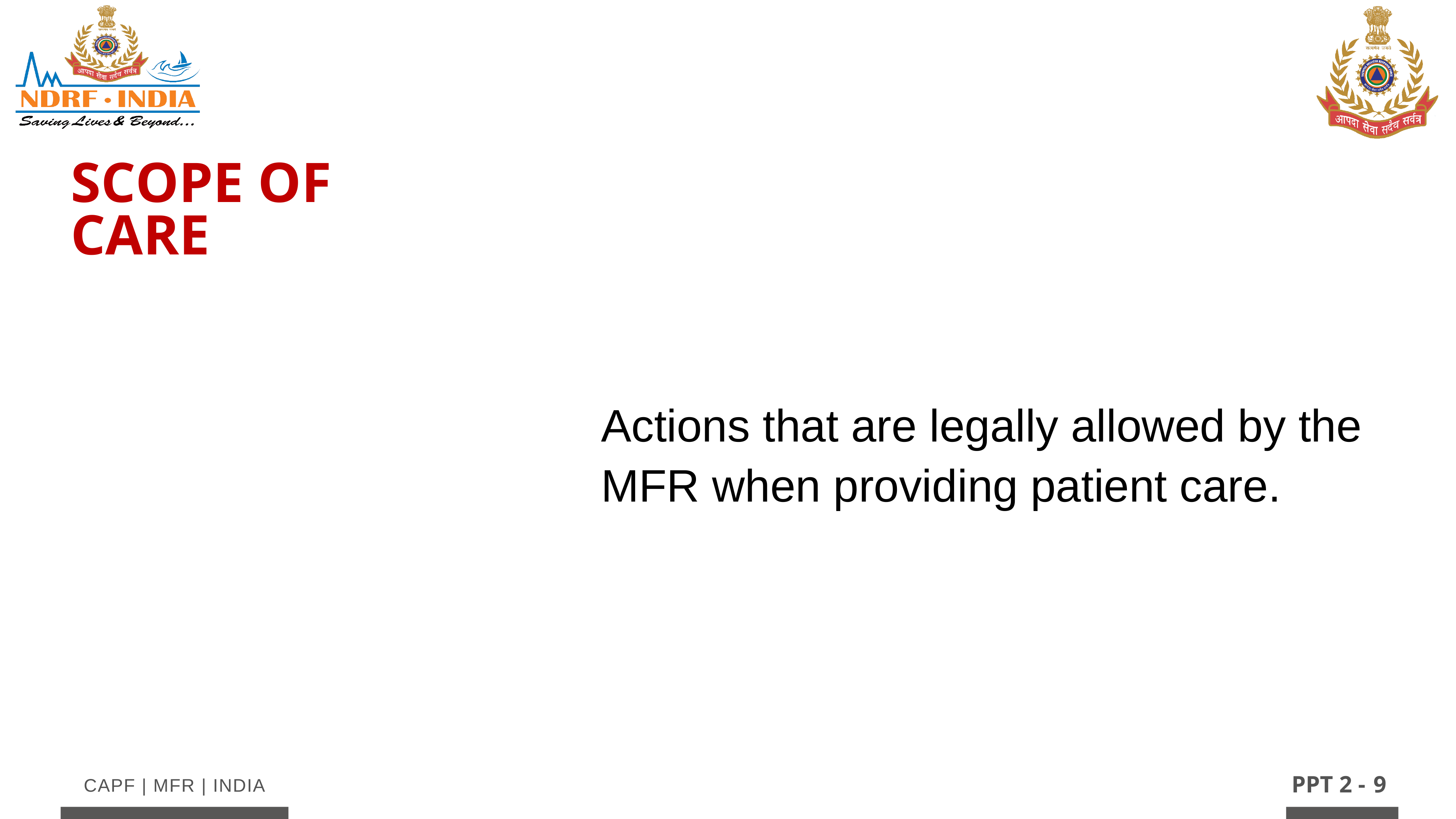

Scope of Care
Actions that are legally allowed by the MFR when providing patient care.